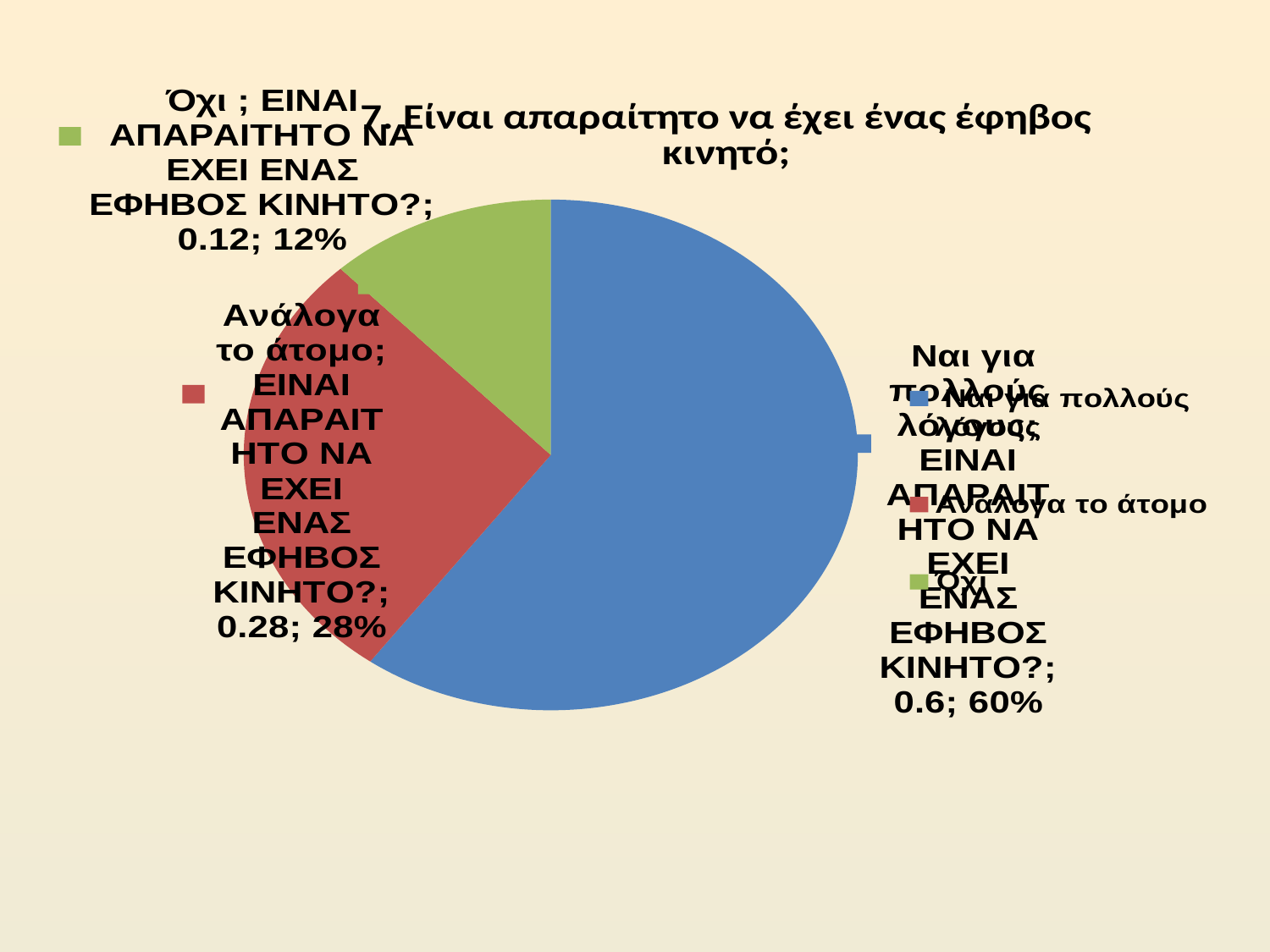

### Chart: 7. Είναι απαραίτητο να έχει ένας έφηβος κινητό;

| Category | ΕΙΝΑΙ ΑΠΑΡΑΙΤΗΤΟ ΝΑ ΕΧΕΙ ΕΝΑΣ ΕΦΗΒΟΣ ΚΙΝΗΤΟ? |
|---|---|
|  Ναι για πολλούς λόγους | 0.6000000000000004 |
| Ανάλογα το άτομο | 0.2800000000000001 |
| Όχι  | 0.12000000000000002 |